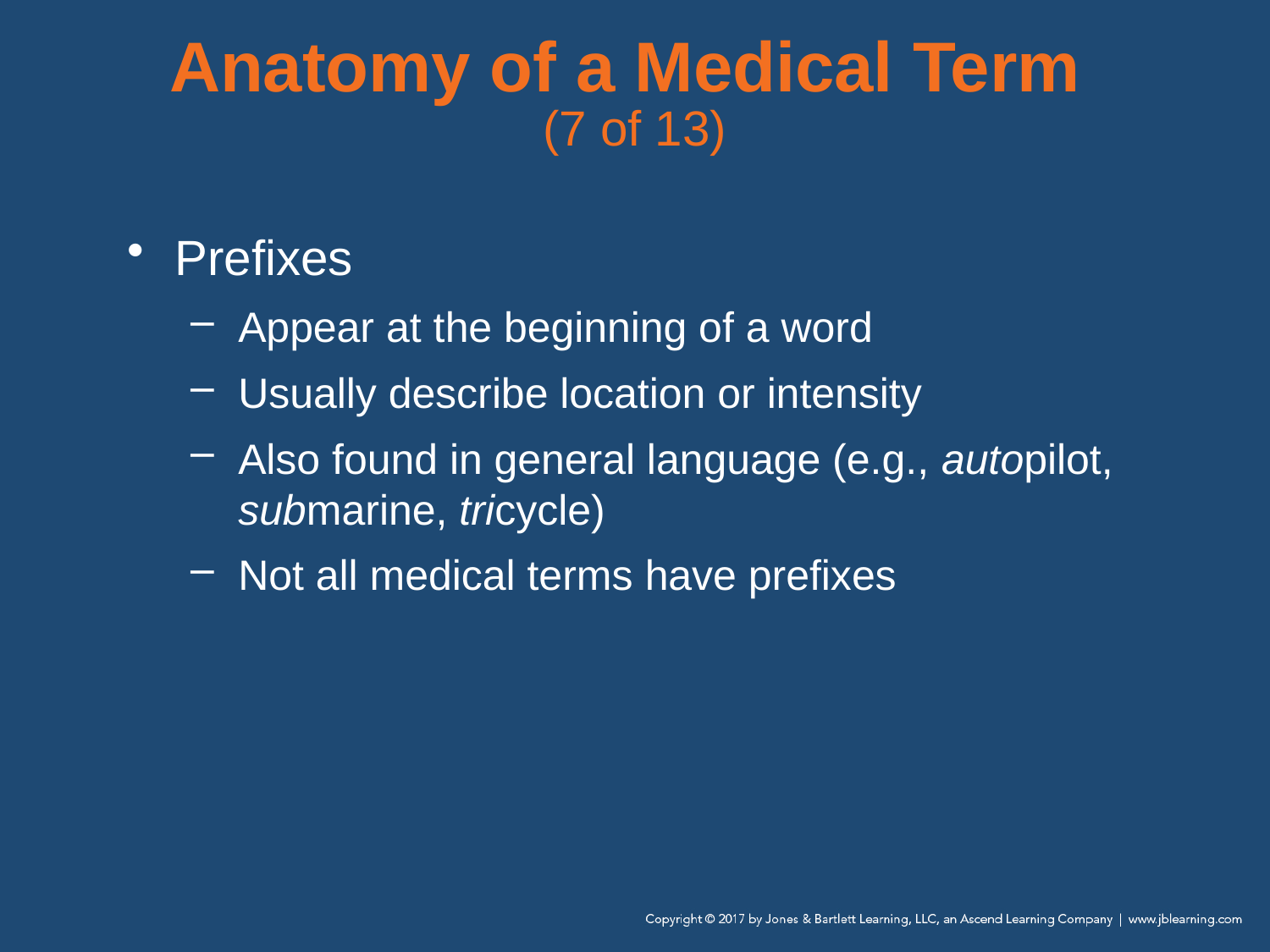

# Anatomy of a Medical Term (7 of 13)
Prefixes
Appear at the beginning of a word
Usually describe location or intensity
Also found in general language (e.g., autopilot, submarine, tricycle)
Not all medical terms have prefixes